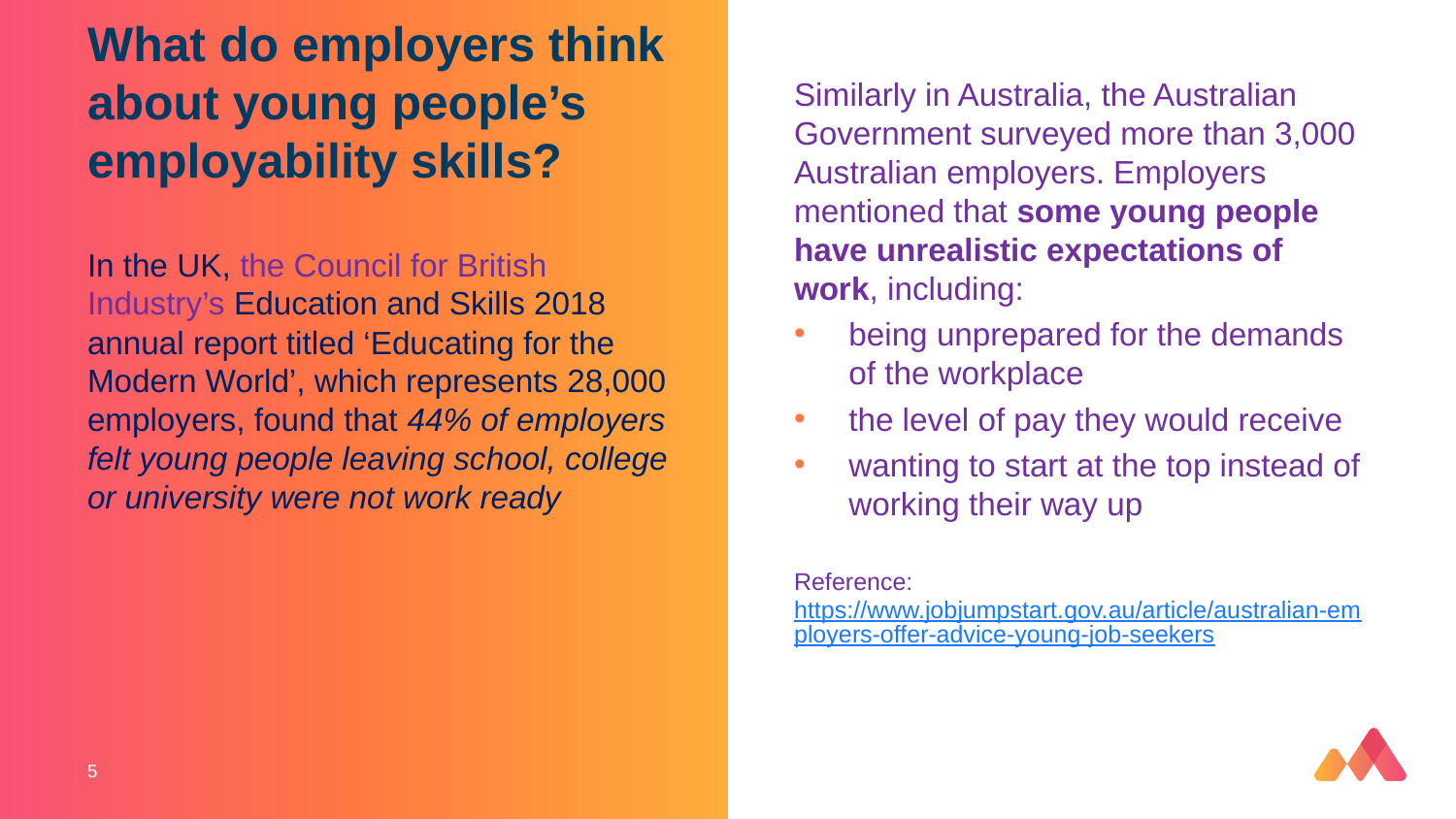

# What do employers think about young people’s employability skills?
Similarly in Australia, the Australian Government surveyed more than 3,000 Australian employers. Employers mentioned that some young people have unrealistic expectations of work, including:
being unprepared for the demands of the workplace
the level of pay they would receive
wanting to start at the top instead of working their way up

Reference:  https://www.jobjumpstart.gov.au/article/australian-employers-offer-advice-young-job-seekers

In the UK, the Council for British Industry’s Education and Skills 2018 annual report titled ‘Educating for the Modern World’, which represents 28,000 employers, found that 44% of employers felt young people leaving school, college or university were not work ready
5